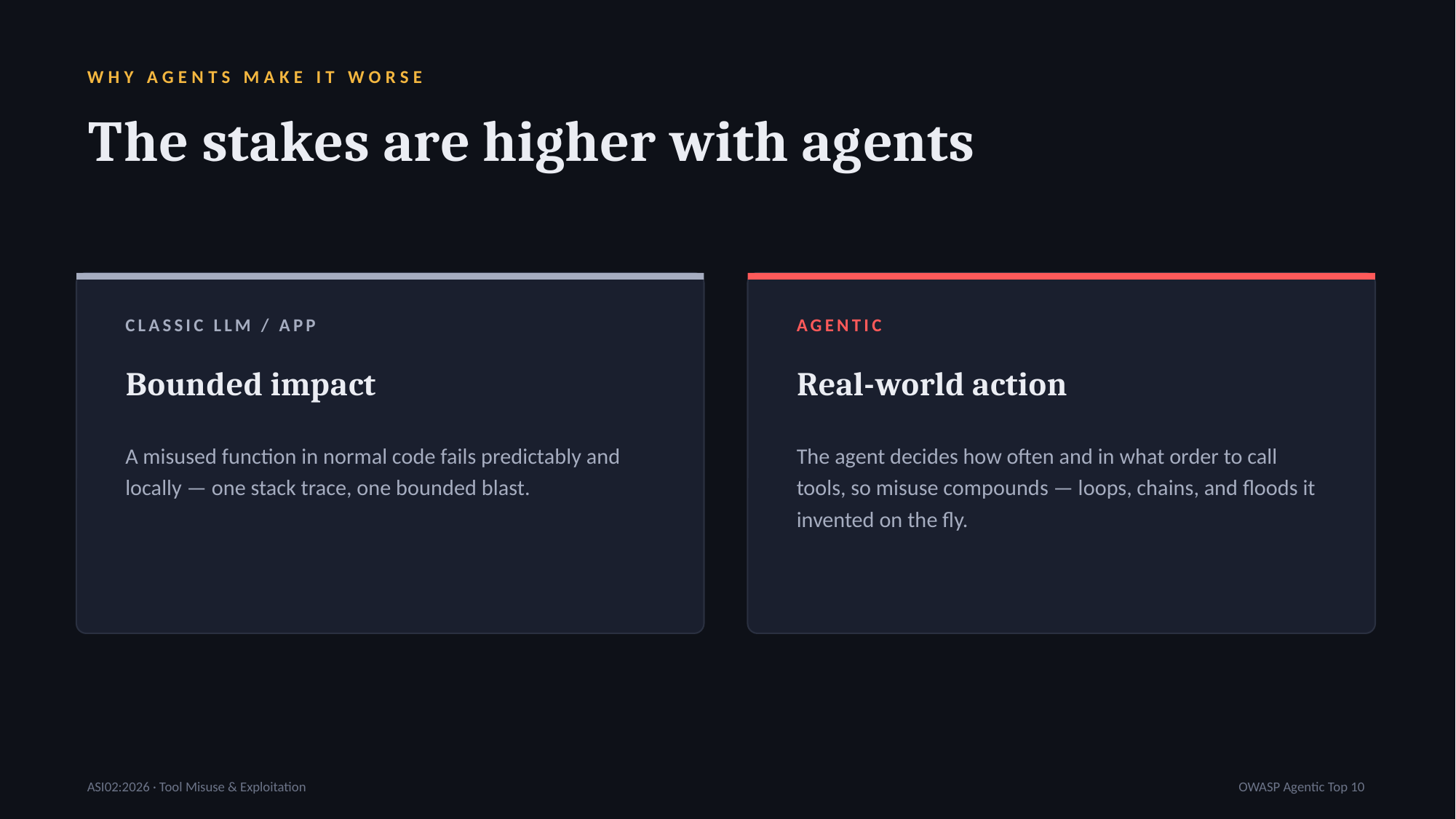

WHY AGENTS MAKE IT WORSE
The stakes are higher with agents

CLASSIC LLM / APP
AGENTIC
Bounded impact
Real-world action
A misused function in normal code fails predictably and locally — one stack trace, one bounded blast.
The agent decides how often and in what order to call tools, so misuse compounds — loops, chains, and floods it invented on the fly.
ASI02:2026 · Tool Misuse & Exploitation
OWASP Agentic Top 10